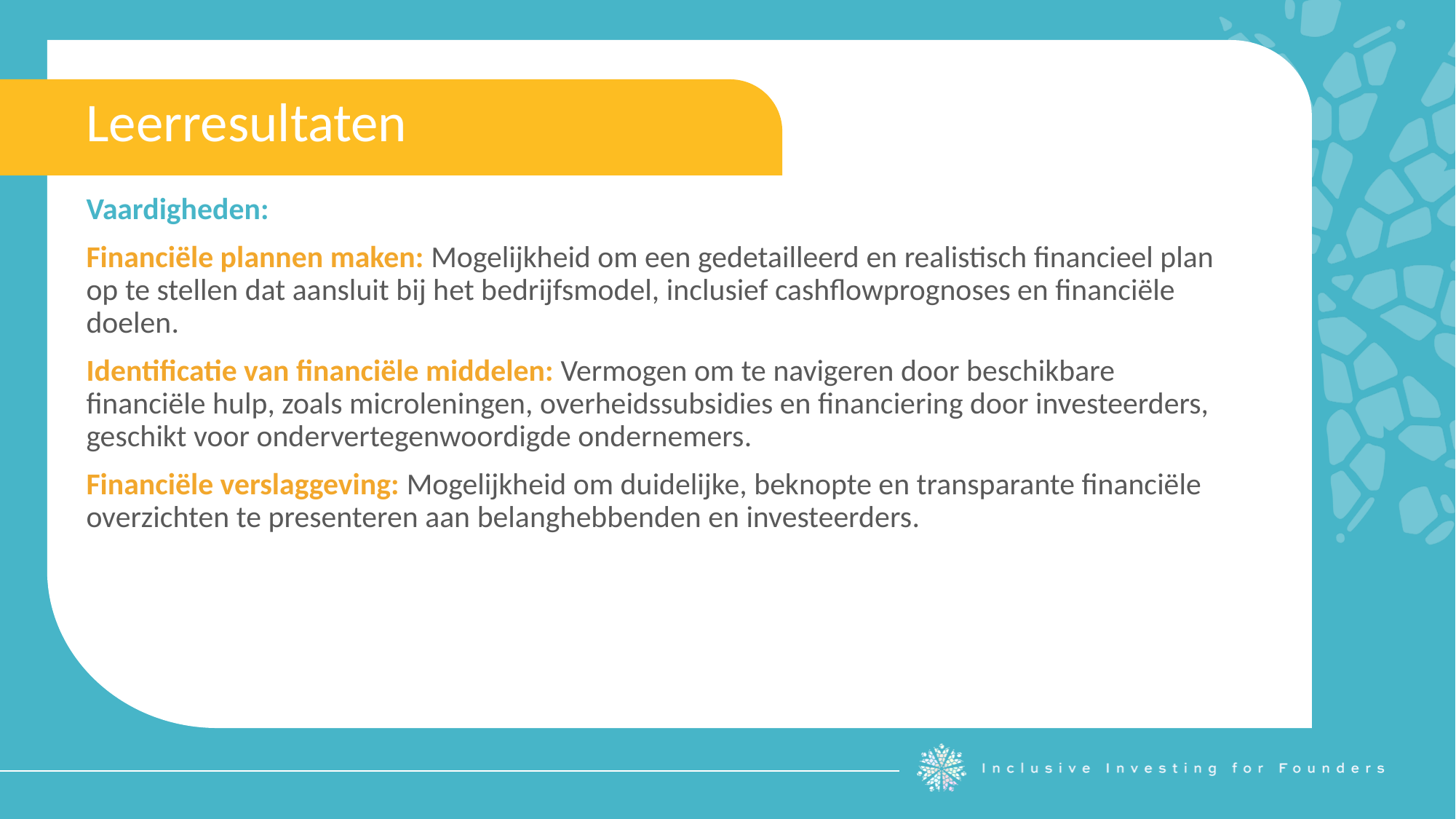

Leerresultaten

Vaardigheden:
Financiële plannen maken: Mogelijkheid om een gedetailleerd en realistisch financieel plan op te stellen dat aansluit bij het bedrijfsmodel, inclusief cashflowprognoses en financiële doelen.
Identificatie van financiële middelen: Vermogen om te navigeren door beschikbare financiële hulp, zoals microleningen, overheidssubsidies en financiering door investeerders, geschikt voor ondervertegenwoordigde ondernemers.
Financiële verslaggeving: Mogelijkheid om duidelijke, beknopte en transparante financiële overzichten te presenteren aan belanghebbenden en investeerders.